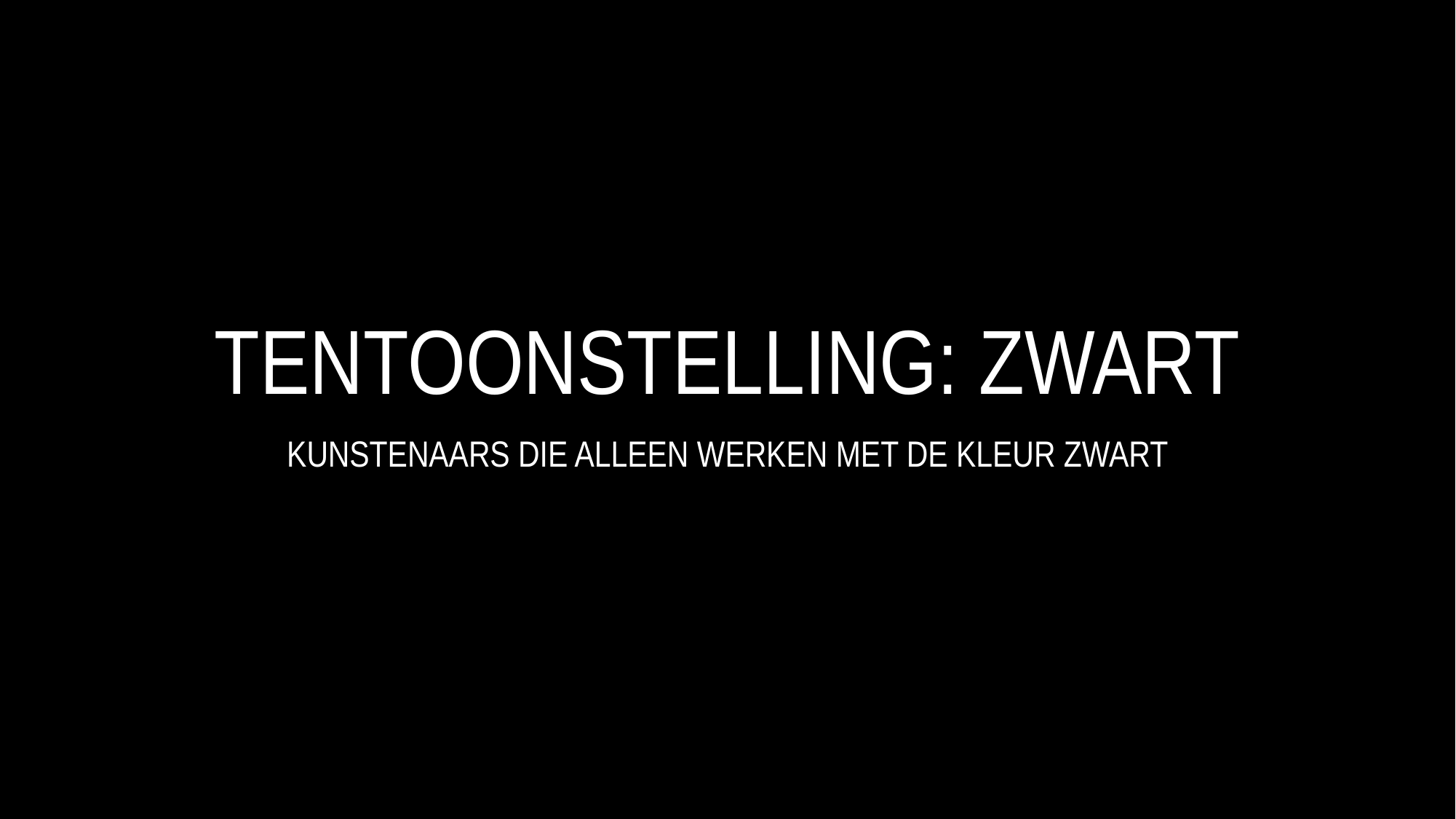

# TENTOONSTELLING: ZWART
KUNSTENAARS DIE ALLEEN WERKEN MET DE KLEUR ZWART